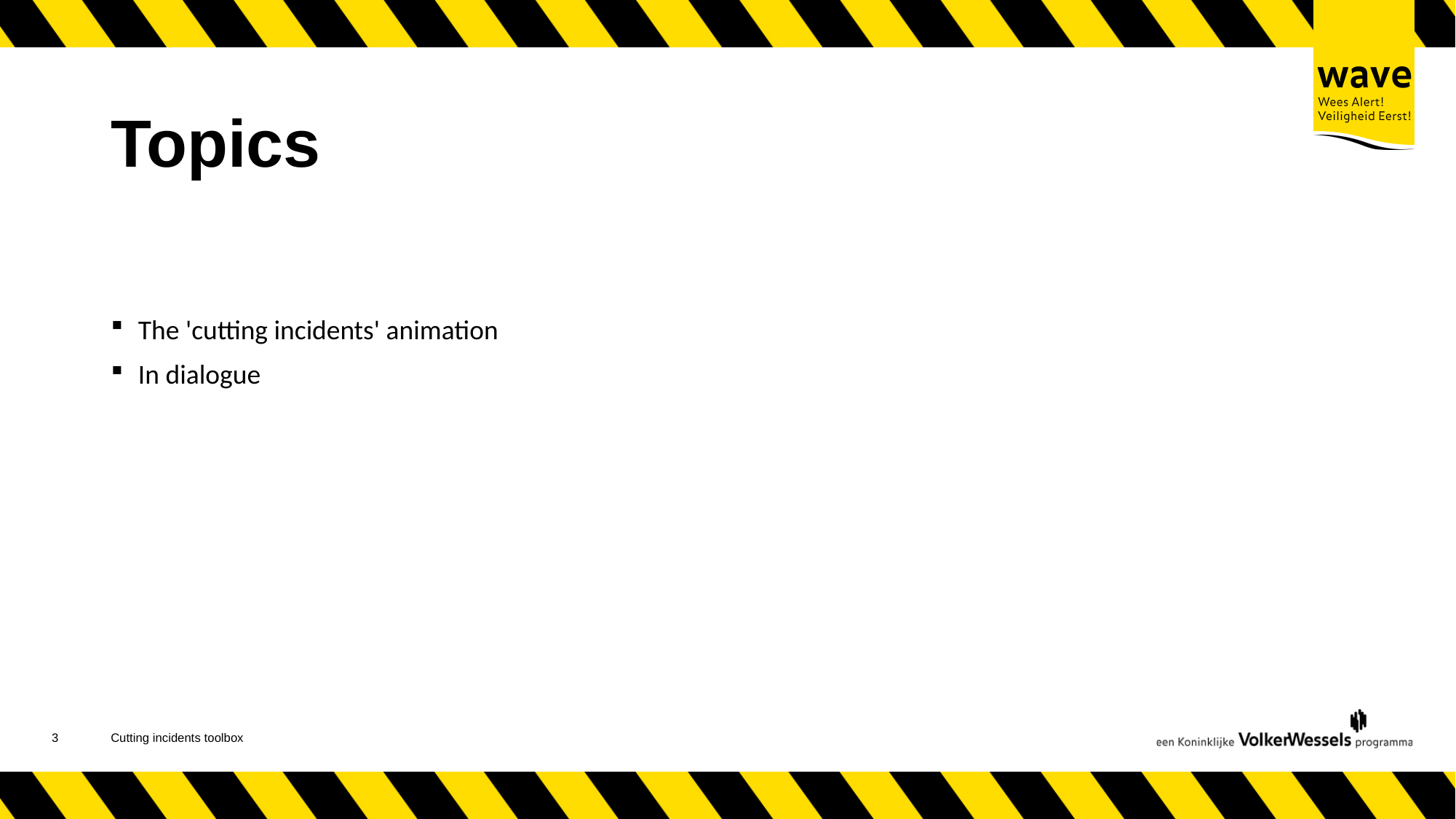

# Topics

The 'cutting incidents' animation
In dialogue
3
Cutting incidents toolbox